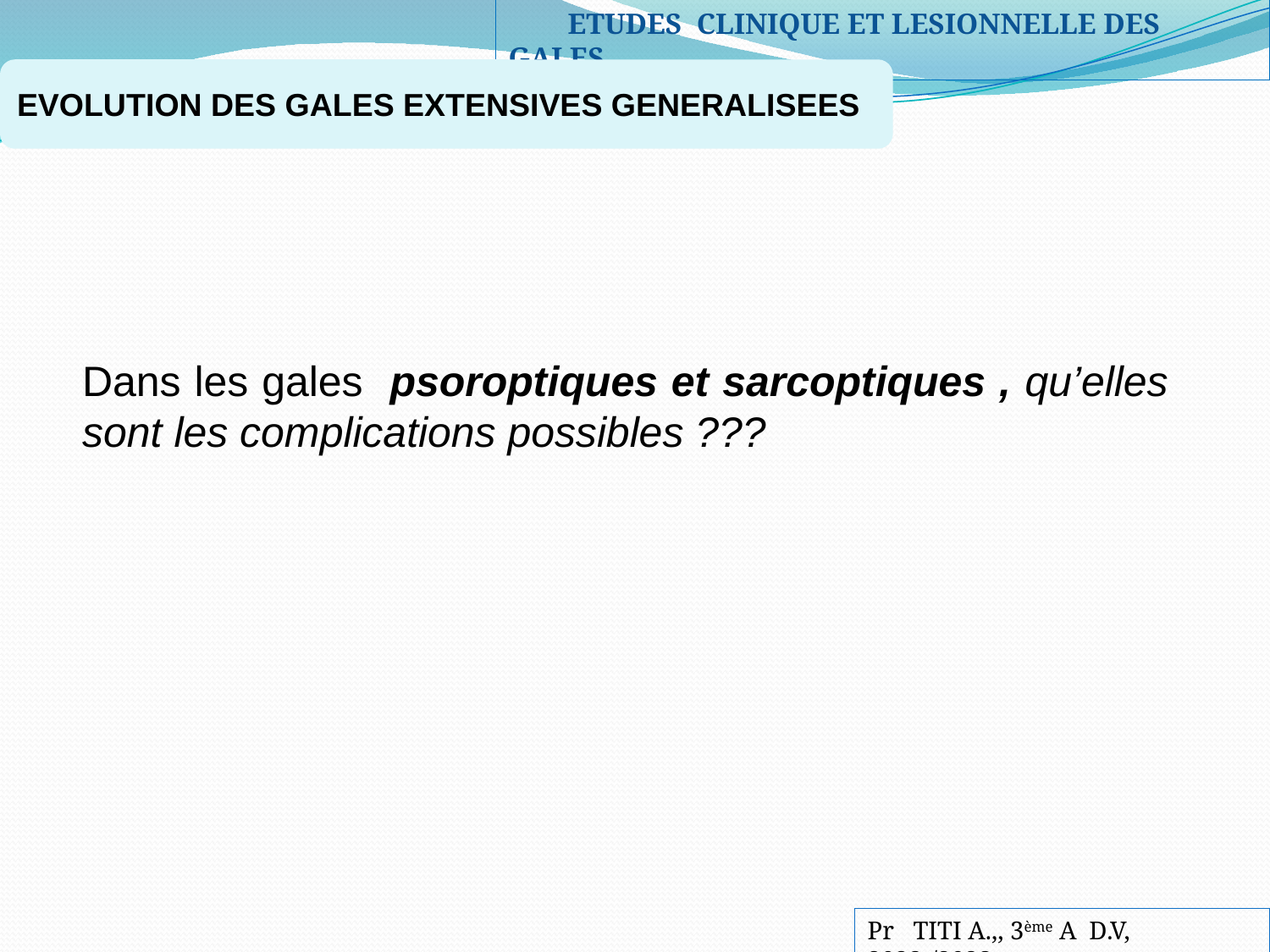

ETUDES  CLINIQUE ET LESIONNELLE DES GALES
EVOLUTION DES GALES EXTENSIVES GENERALISEES
Dans les gales  psoroptiques et sarcoptiques , qu’elles sont les complications possibles ???

Pr   TITI A.,, 3ème A  D.V, 2022-/2023